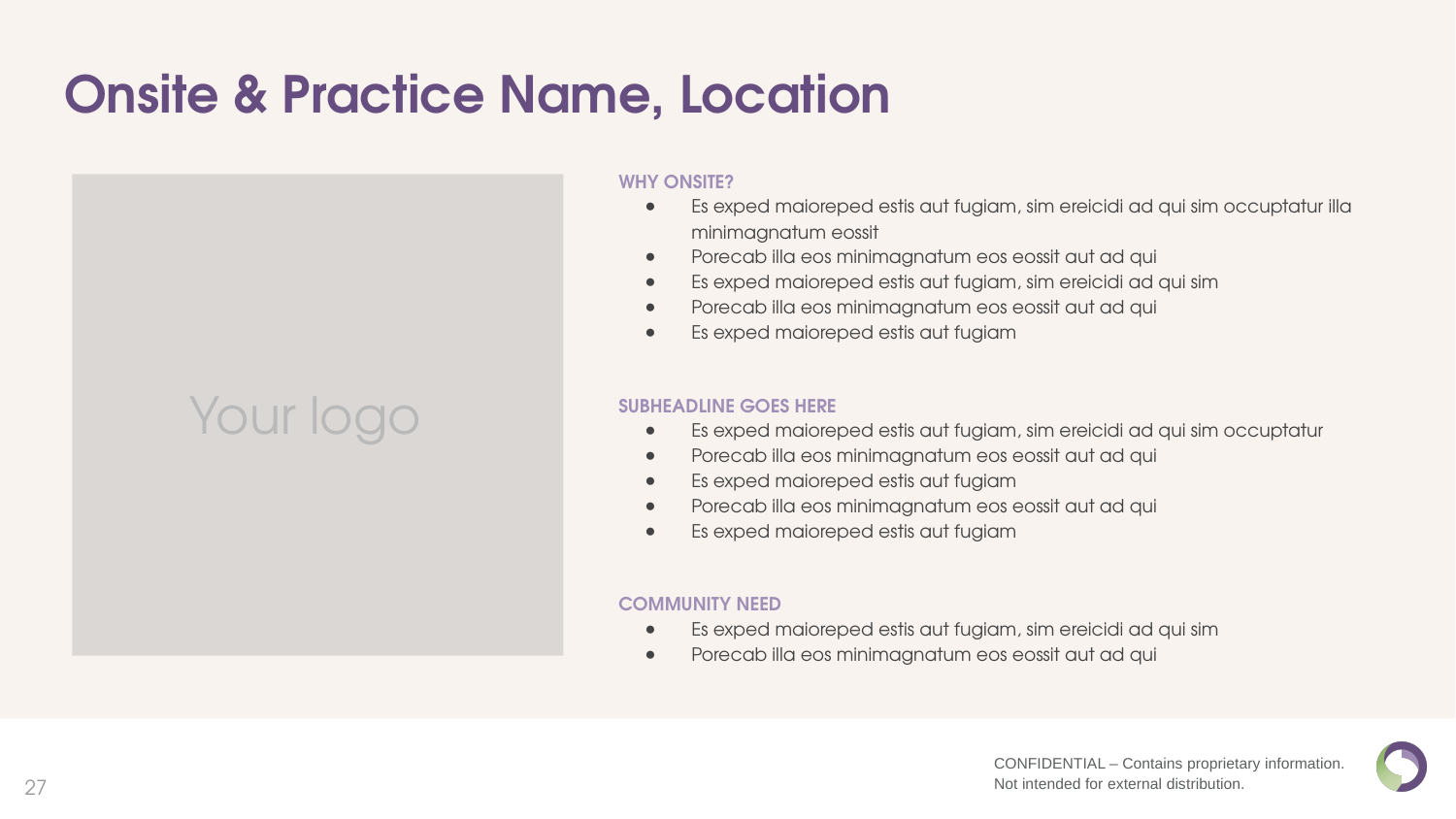

Onsite & Practice Name, Location
WHY ONSITE?
Es exped maioreped estis aut fugiam, sim ereicidi ad qui sim occuptatur illa minimagnatum eossit
Porecab illa eos minimagnatum eos eossit aut ad qui
Es exped maioreped estis aut fugiam, sim ereicidi ad qui sim
Porecab illa eos minimagnatum eos eossit aut ad qui
Es exped maioreped estis aut fugiam

# Your logo
SUBHEADLINE GOES HERE
Es exped maioreped estis aut fugiam, sim ereicidi ad qui sim occuptatur
Porecab illa eos minimagnatum eos eossit aut ad qui
Es exped maioreped estis aut fugiam
Porecab illa eos minimagnatum eos eossit aut ad qui
Es exped maioreped estis aut fugiam
COMMUNITY NEED
Es exped maioreped estis aut fugiam, sim ereicidi ad qui sim
Porecab illa eos minimagnatum eos eossit aut ad qui
27